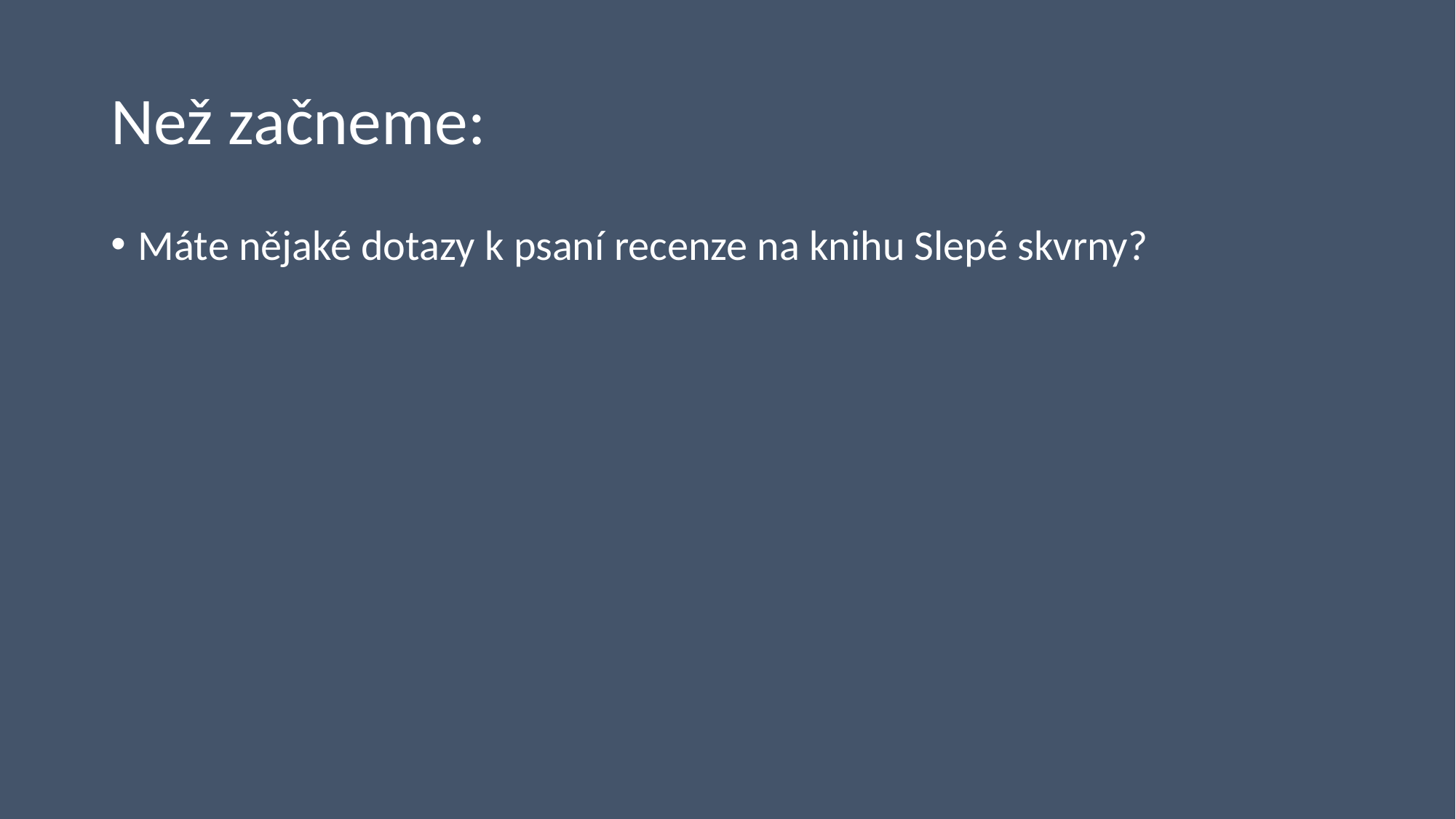

# Než začneme:
Máte nějaké dotazy k psaní recenze na knihu Slepé skvrny?